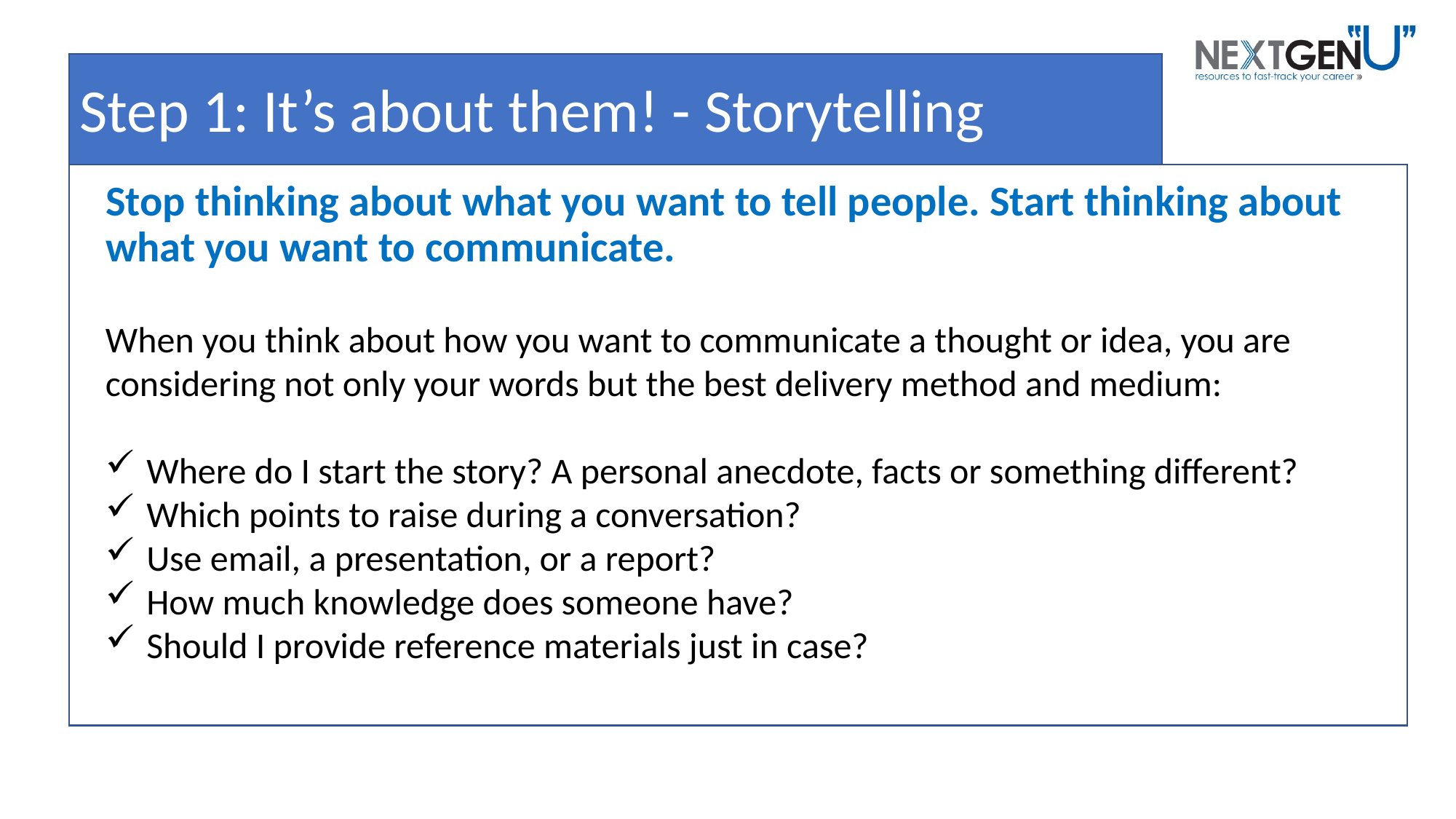

# Step 1: It’s about them! - Storytelling

Stop thinking about what you want to tell people. Start thinking about what you want to communicate.
When you think about how you want to communicate a thought or idea, you are considering not only your words but the best delivery method and medium:

Where do I start the story? A personal anecdote, facts or something different?
Which points to raise during a conversation?
Use email, a presentation, or a report?
How much knowledge does someone have?
Should I provide reference materials just in case?